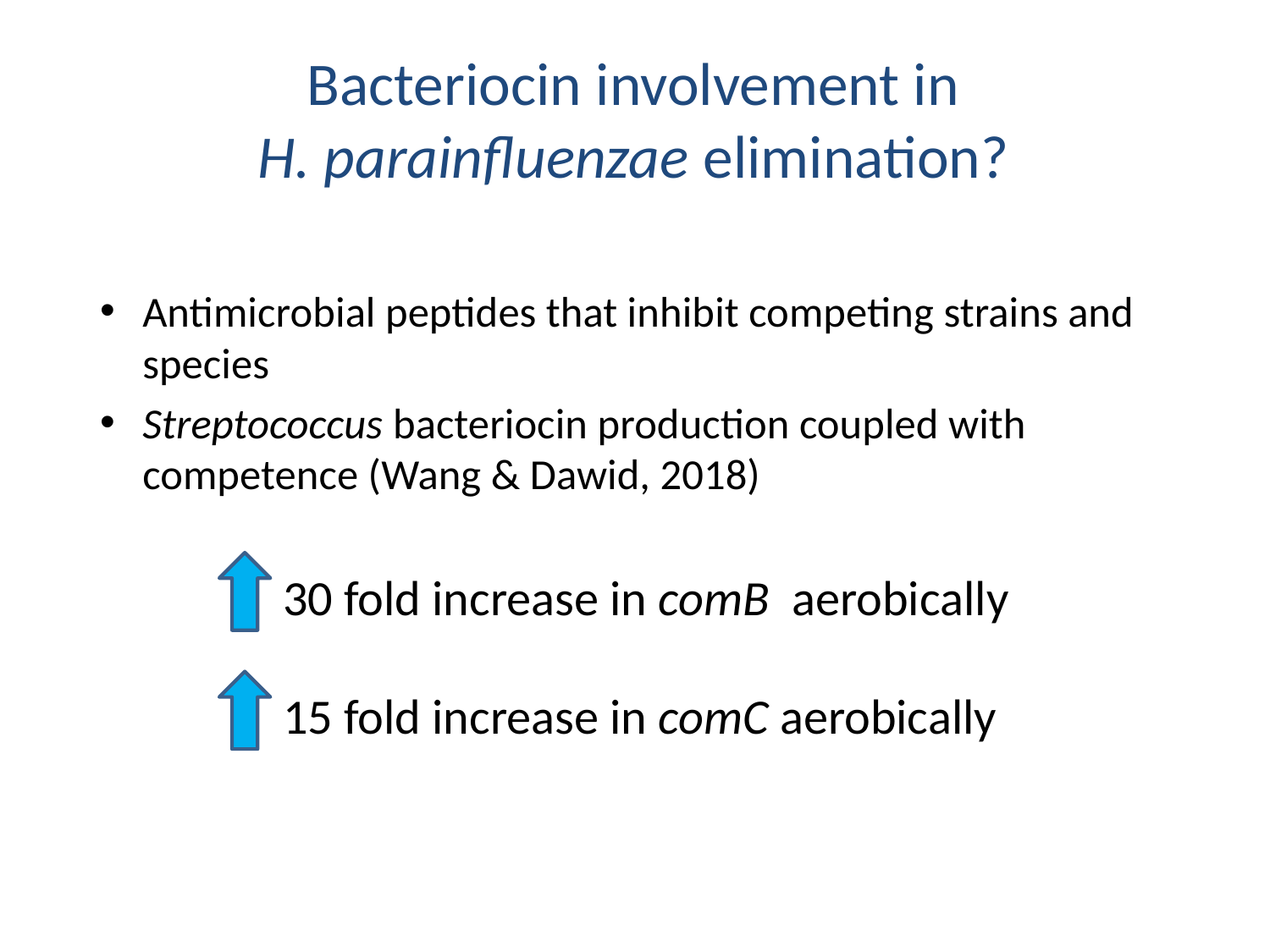

# Bacteriocin involvement in H. parainfluenzae elimination?
Antimicrobial peptides that inhibit competing strains and species
Streptococcus bacteriocin production coupled with competence (Wang & Dawid, 2018)

30 fold increase in comB  aerobically

15 fold increase in comC aerobically